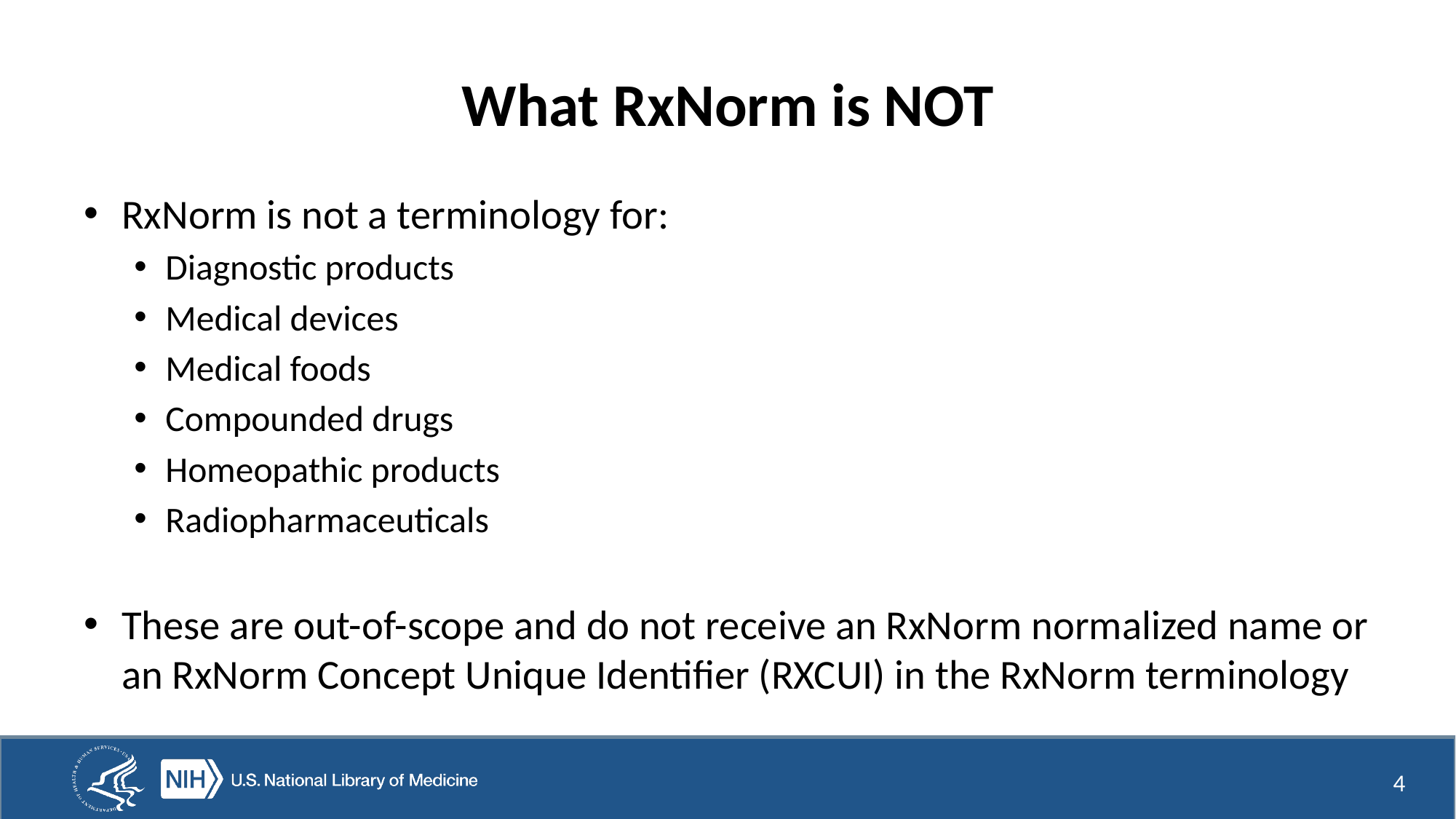

# What RxNorm is NOT
RxNorm is not a terminology for:
Diagnostic products
Medical devices
Medical foods
Compounded drugs
Homeopathic products
Radiopharmaceuticals

These are out-of-scope and do not receive an RxNorm normalized name or an RxNorm Concept Unique Identifier (RXCUI) in the RxNorm terminology